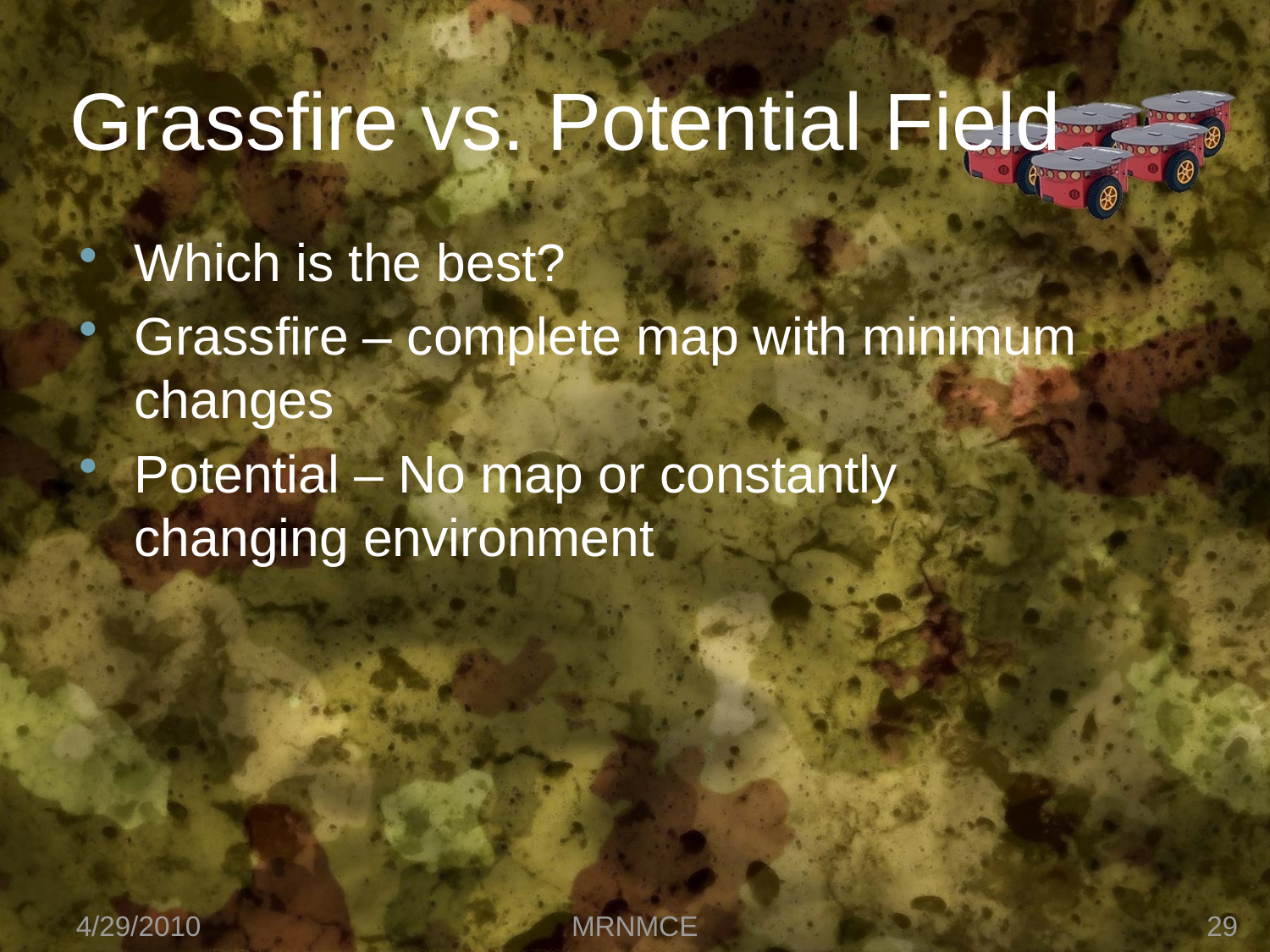

# Grassfire vs. Potential Field
Which is the best?
Grassfire – complete map with minimum changes
Potential – No map or constantly changing environment
4/29/2010
MRNMCE
29